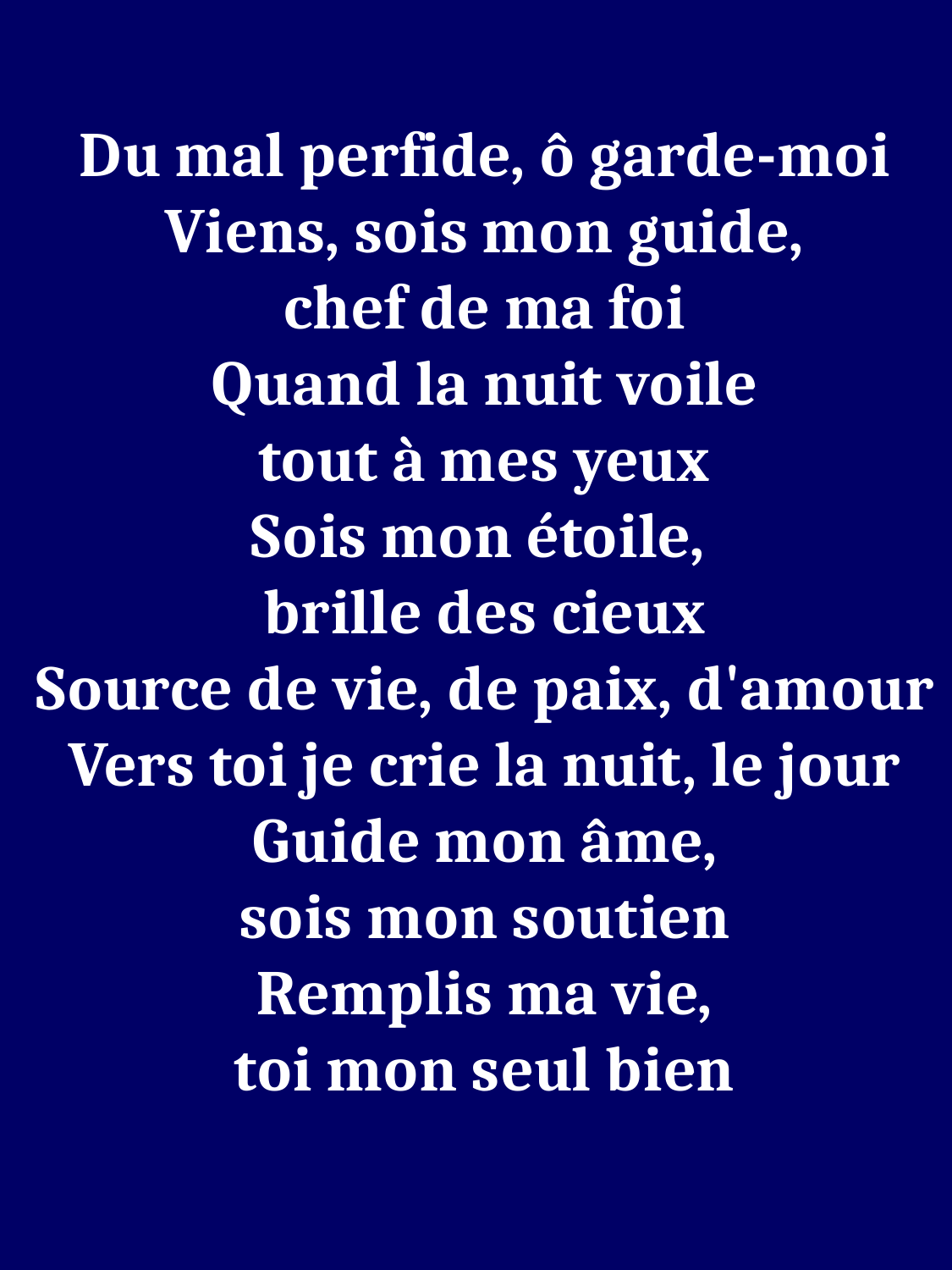

Du mal perfide, ô garde-moi
Viens, sois mon guide,
chef de ma foi
Quand la nuit voile
tout à mes yeux
Sois mon étoile,
brille des cieux
Source de vie, de paix, d'amour
Vers toi je crie la nuit, le jour
Guide mon âme,
sois mon soutien
Remplis ma vie,
toi mon seul bien